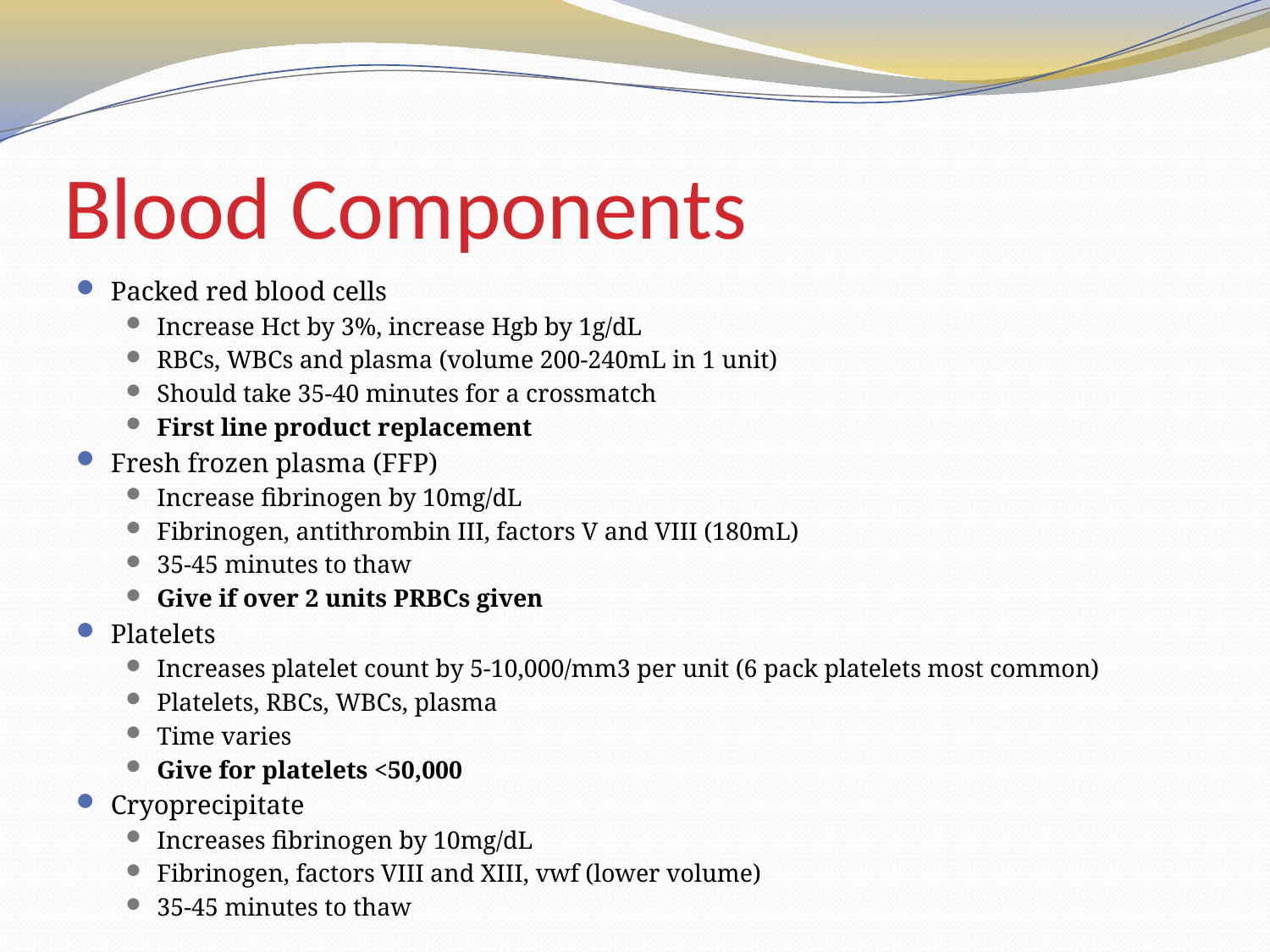

# Blood Components
Packed red blood cells
Increase Hct by 3%, increase Hgb by 1g/dL
RBCs, WBCs and plasma (volume 200-240mL in 1 unit)
Should take 35-40 minutes for a crossmatch
First line product replacement
Fresh frozen plasma (FFP)
Increase fibrinogen by 10mg/dL
Fibrinogen, antithrombin III, factors V and VIII (180mL)
35-45 minutes to thaw
Give if over 2 units PRBCs given
Platelets
Increases platelet count by 5-10,000/mm3 per unit (6 pack platelets most common)
Platelets, RBCs, WBCs, plasma
Time varies
Give for platelets <50,000
Cryoprecipitate
Increases fibrinogen by 10mg/dL
Fibrinogen, factors VIII and XIII, vwf (lower volume)
35-45 minutes to thaw